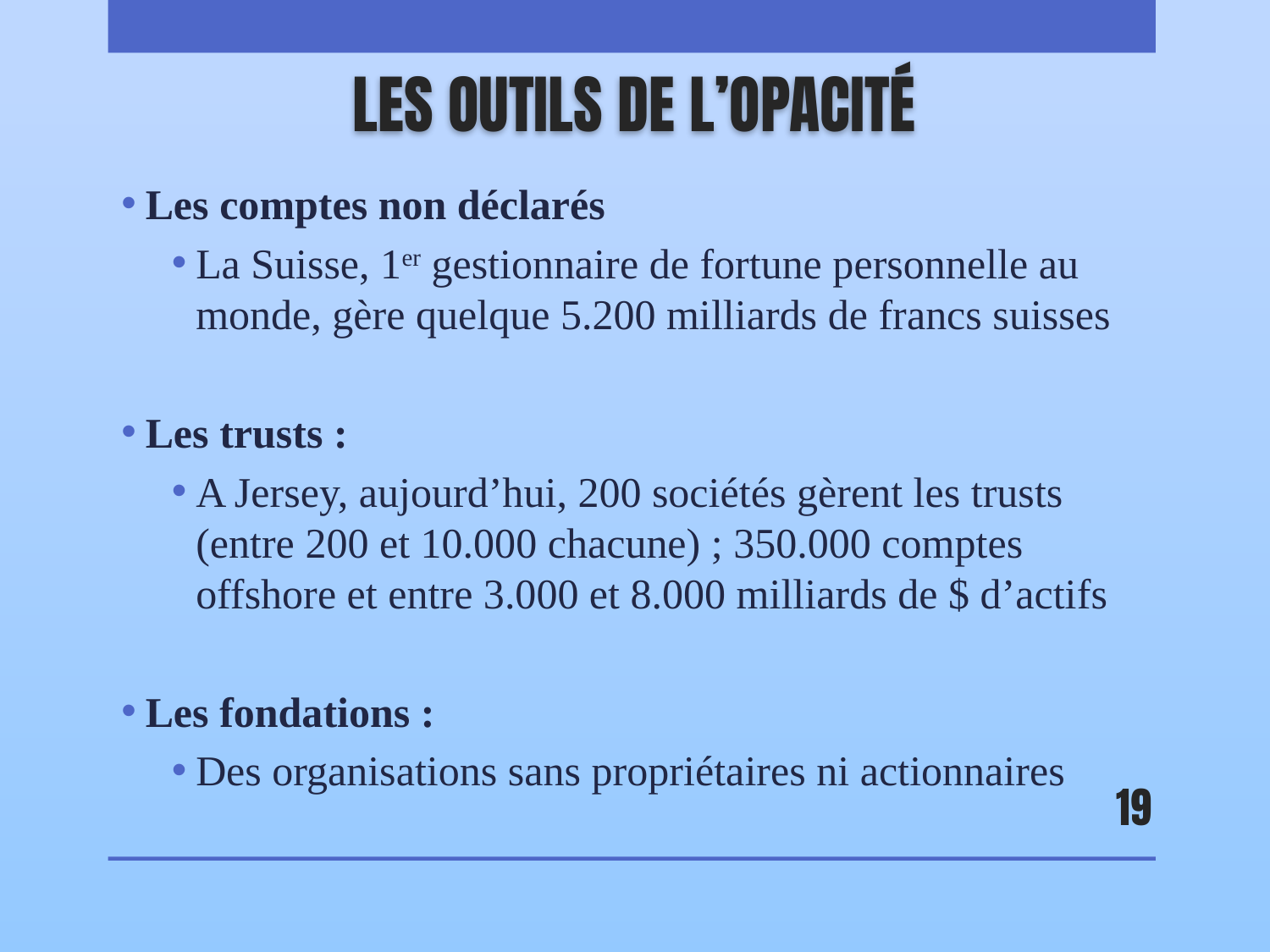

# LES OUTILS DE L’OPACITÉ
Les comptes non déclarés
La Suisse, 1er gestionnaire de fortune personnelle au monde, gère quelque 5.200 milliards de francs suisses

Les trusts :
A Jersey, aujourd’hui, 200 sociétés gèrent les trusts  (entre 200 et 10.000 chacune) ; 350.000 comptes offshore et entre 3.000 et 8.000 milliards de $ d’actifs

Les fondations :
Des organisations sans propriétaires ni actionnaires
19